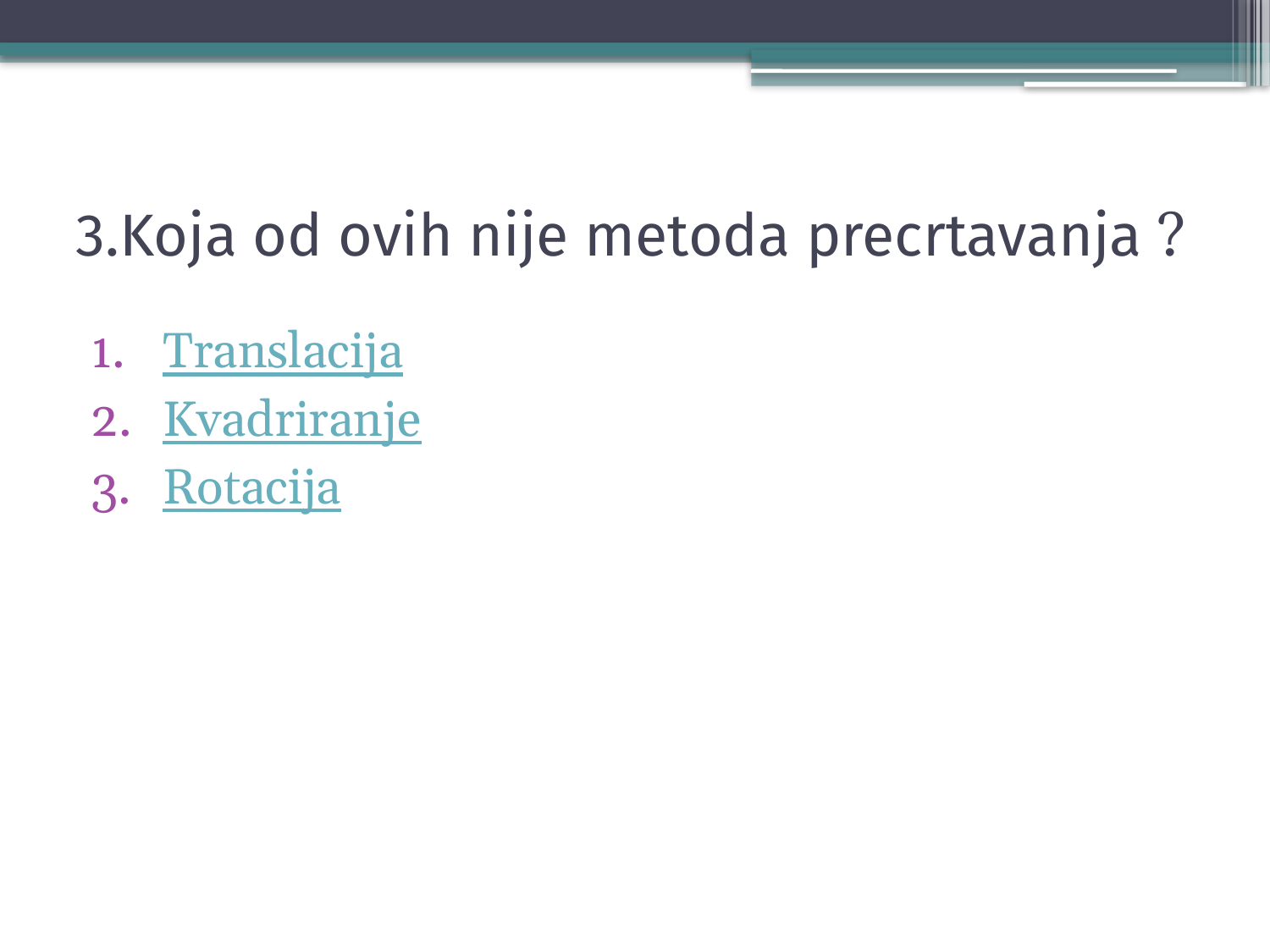

# 3.Koja od ovih nije metoda precrtavanja ?
Translacija
Kvadriranje
Rotacija